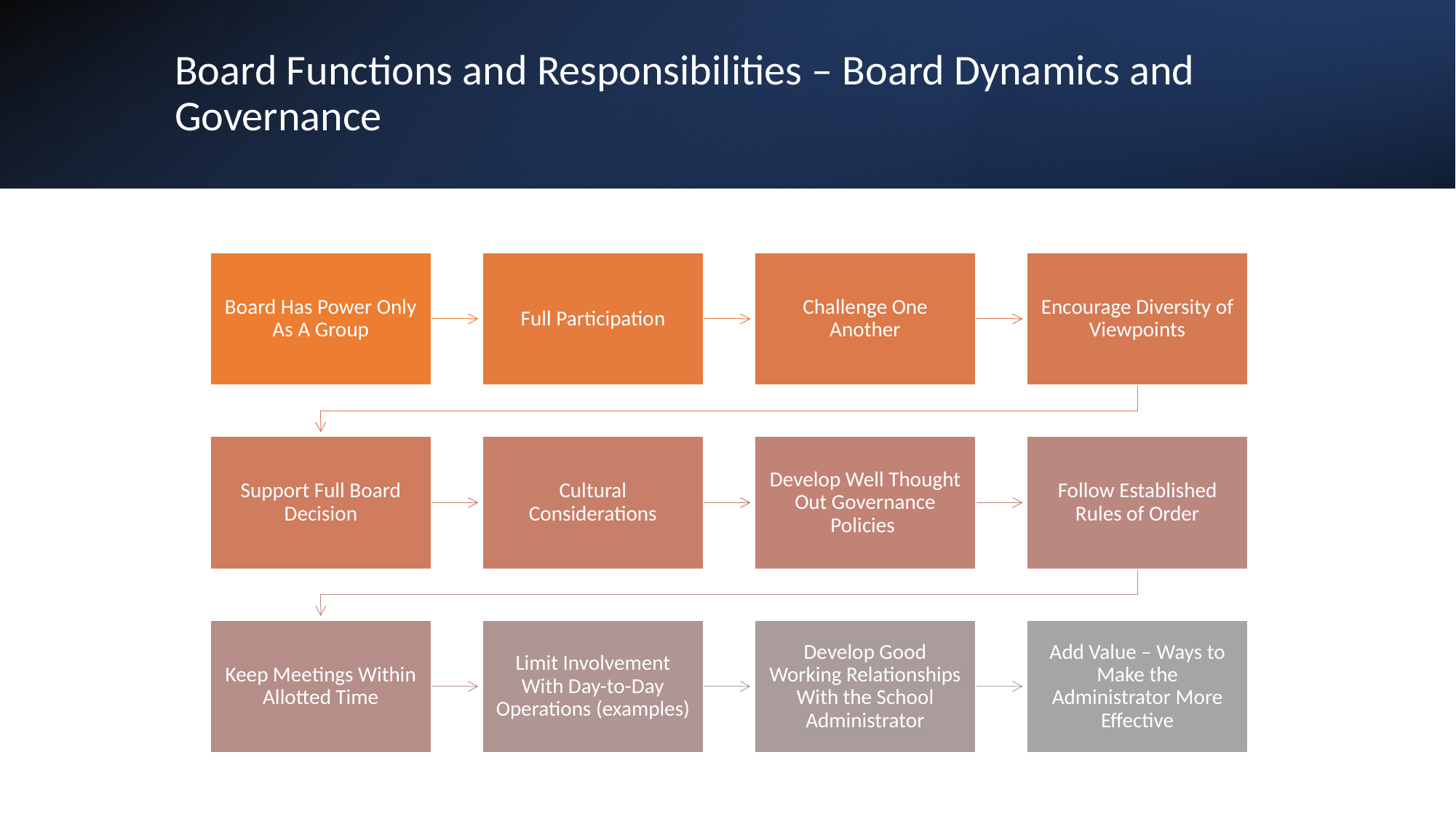

# Board Functions and Responsibilities – Board Dynamics and Governance

Board Has Power Only As A Group

Full Participation

Challenge One Another

Encourage Diversity of Viewpoints

Support Full Board Decision

Cultural Considerations

Develop Well Thought Out Governance Policies

Follow Established Rules of Order

Keep Meetings Within Allotted Time

Limit Involvement With Day-to-Day Operations (examples)

Develop Good Working Relationships With the School Administrator
Add Value – Ways to Make the Administrator More Effective
9